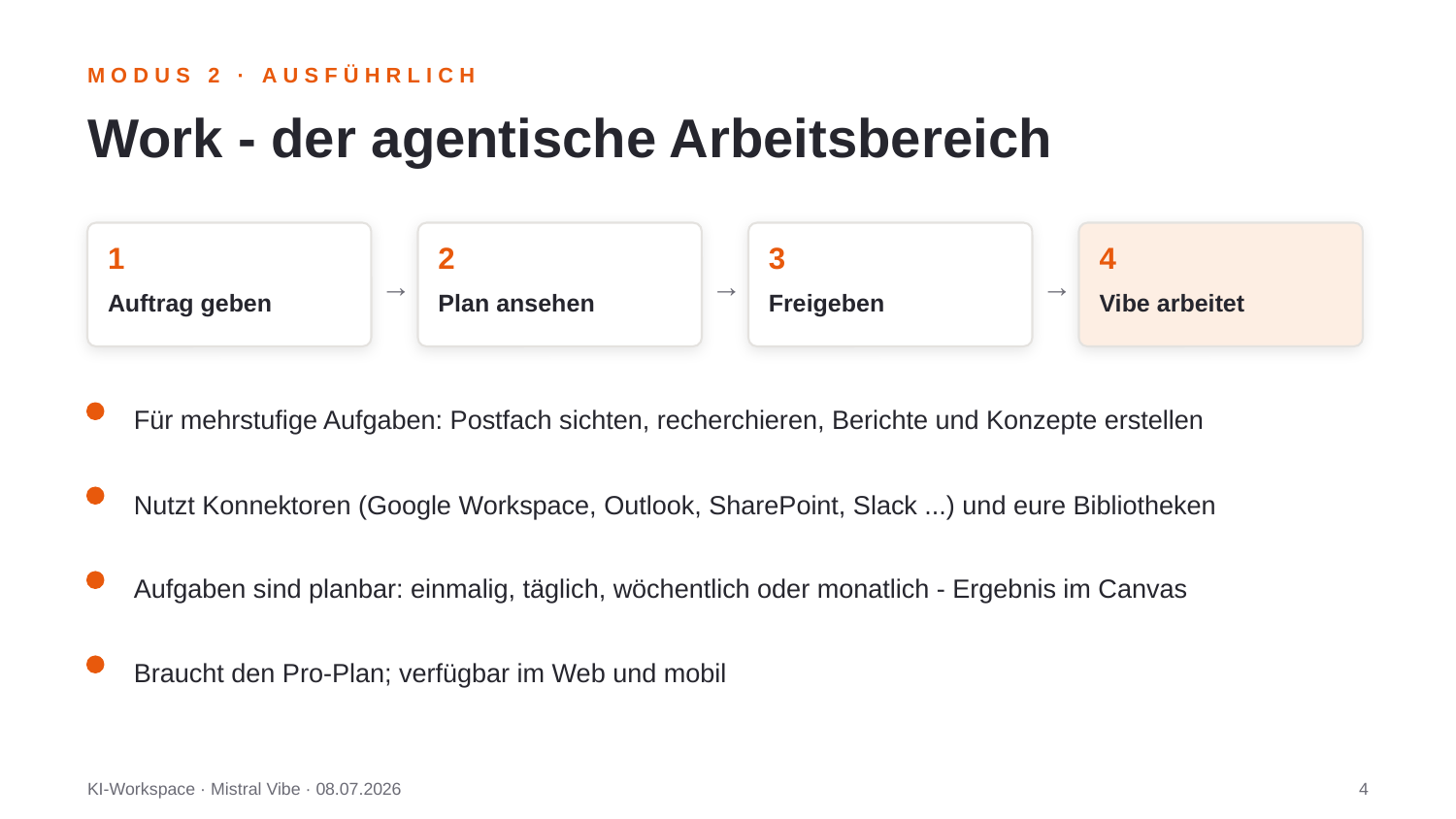

MODUS 2 · AUSFÜHRLICH
Work - der agentische Arbeitsbereich

1
2
3
4
→
→
→
Auftrag geben
Plan ansehen
Freigeben
Vibe arbeitet
Für mehrstufige Aufgaben: Postfach sichten, recherchieren, Berichte und Konzepte erstellen

Nutzt Konnektoren (Google Workspace, Outlook, SharePoint, Slack ...) und eure Bibliotheken

Aufgaben sind planbar: einmalig, täglich, wöchentlich oder monatlich - Ergebnis im Canvas

Braucht den Pro-Plan; verfügbar im Web und mobil

KI-Workspace · Mistral Vibe · 08.07.2026
4